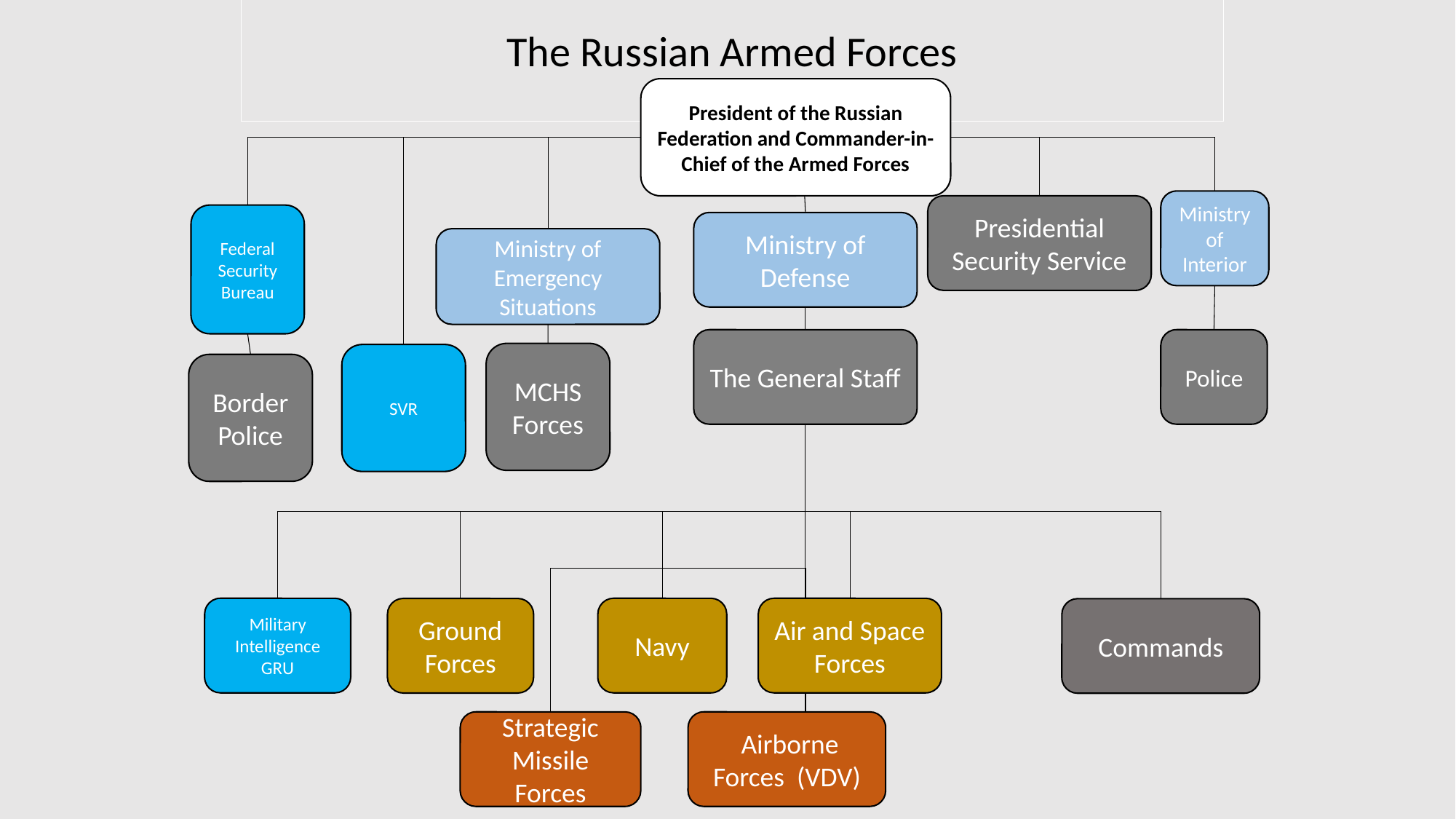

# The Russian Armed Forces
President of the Russian Federation and Commander-in-Chief of the Armed Forces
Ministry of Interior
Presidential Security Service
Federal Security Bureau
Ministry of Defense
Ministry of Emergency Situations
The General Staff
Police
MCHS Forces
SVR
Border Police
Military Intelligence
GRU
Navy
Air and Space Forces
Ground Forces
Commands
Strategic Missile Forces
 Airborne Forces  (VDV)